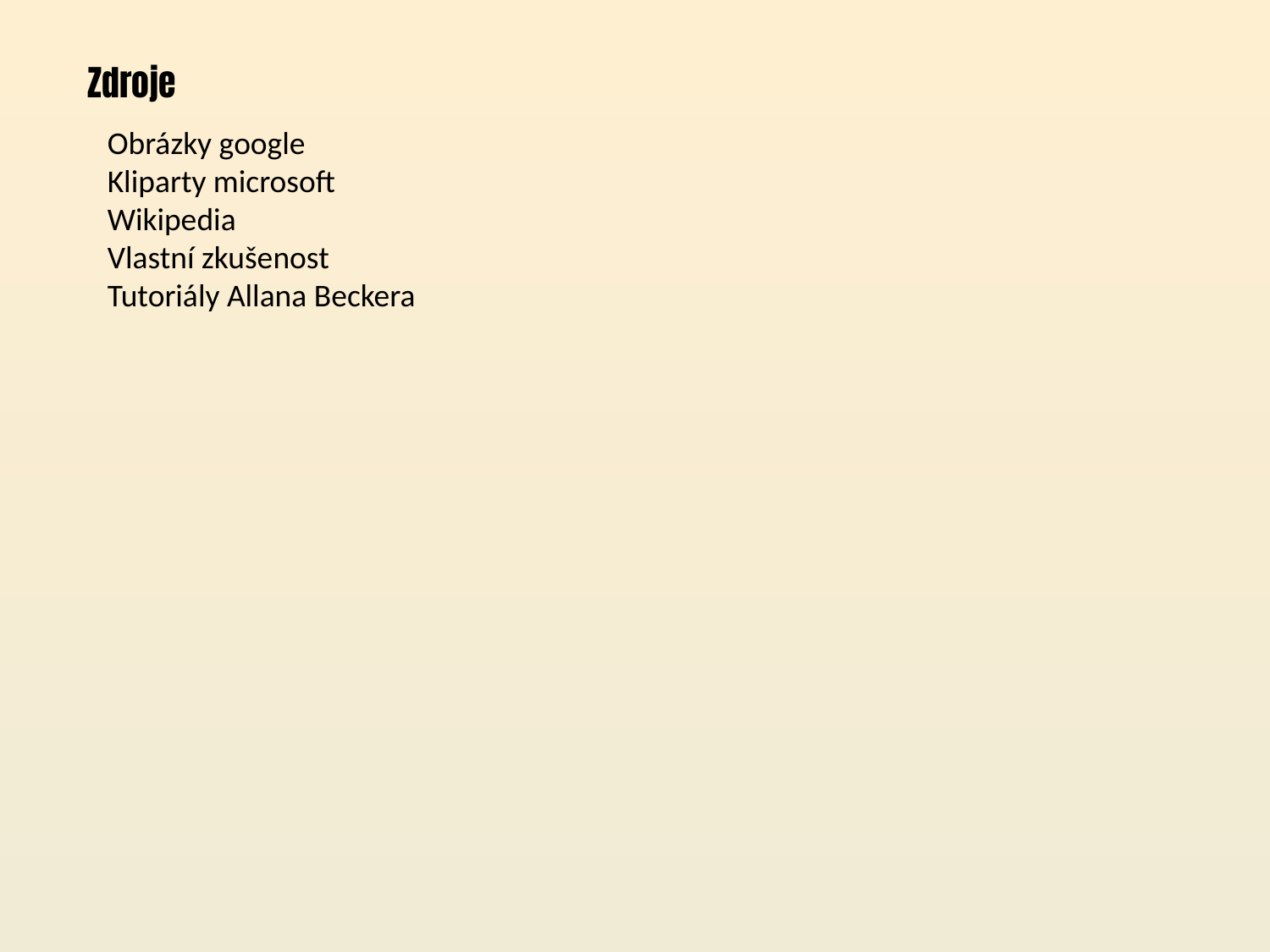

Zdroje
Obrázky google
Kliparty microsoft
Wikipedia
Vlastní zkušenost
Tutoriály Allana Beckera